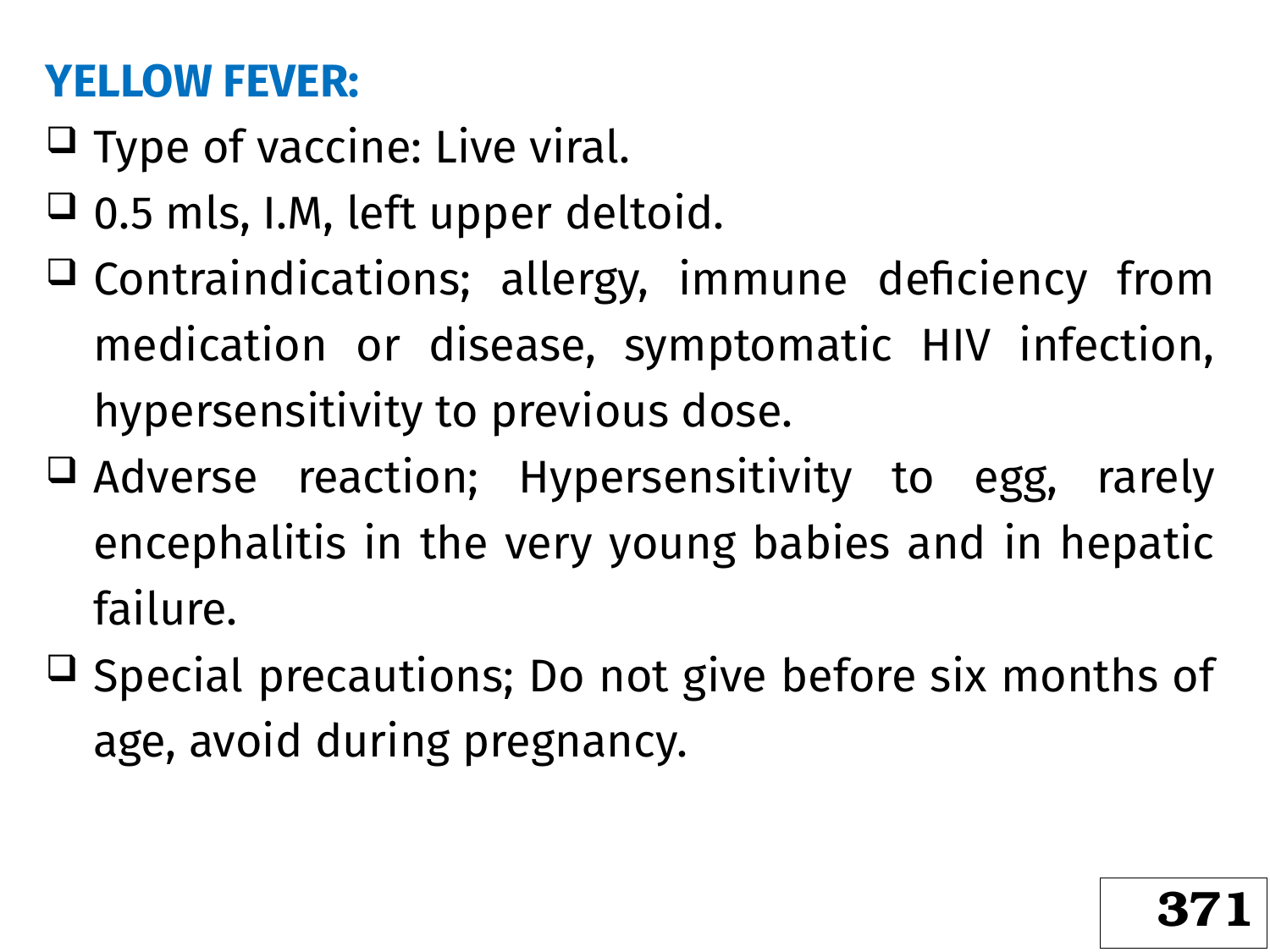

YELLOW FEVER:
Type of vaccine: Live viral.
0.5 mls, I.M, left upper deltoid.
Contraindications; allergy, immune deficiency from medication or disease, symptomatic HIV infection, hypersensitivity to previous dose.
Adverse reaction; Hypersensitivity to egg, rarely encephalitis in the very young babies and in hepatic failure.
Special precautions; Do not give before six months of age, avoid during pregnancy.

371